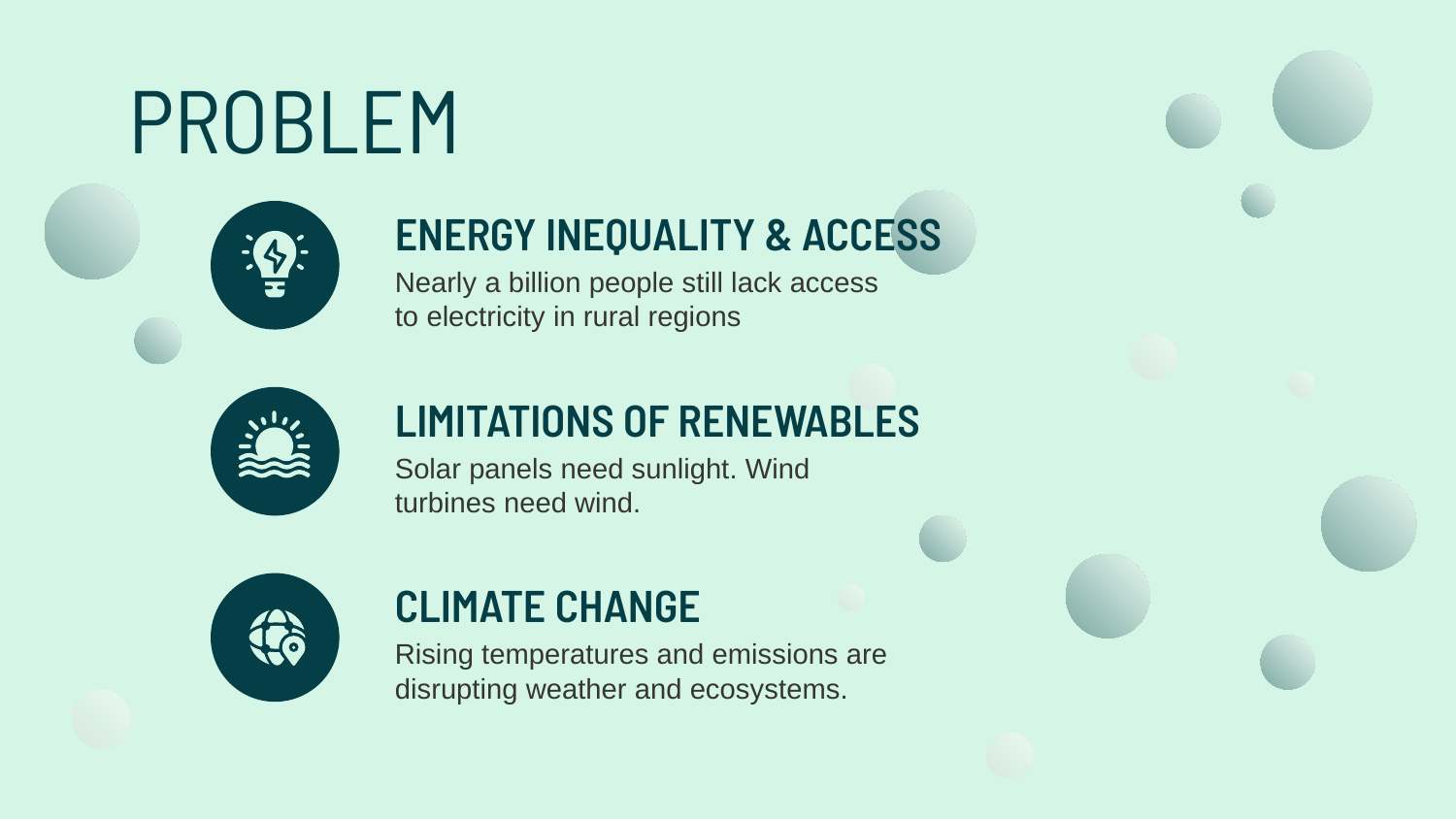

# PROBLEM

ENERGY INEQUALITY & ACCESS

Nearly a billion people still lack access to electricity in rural regions

LIMITATIONS OF RENEWABLES

Solar panels need sunlight. Wind turbines need wind.

CLIMATE CHANGE

Rising temperatures and emissions are disrupting weather and ecosystems.